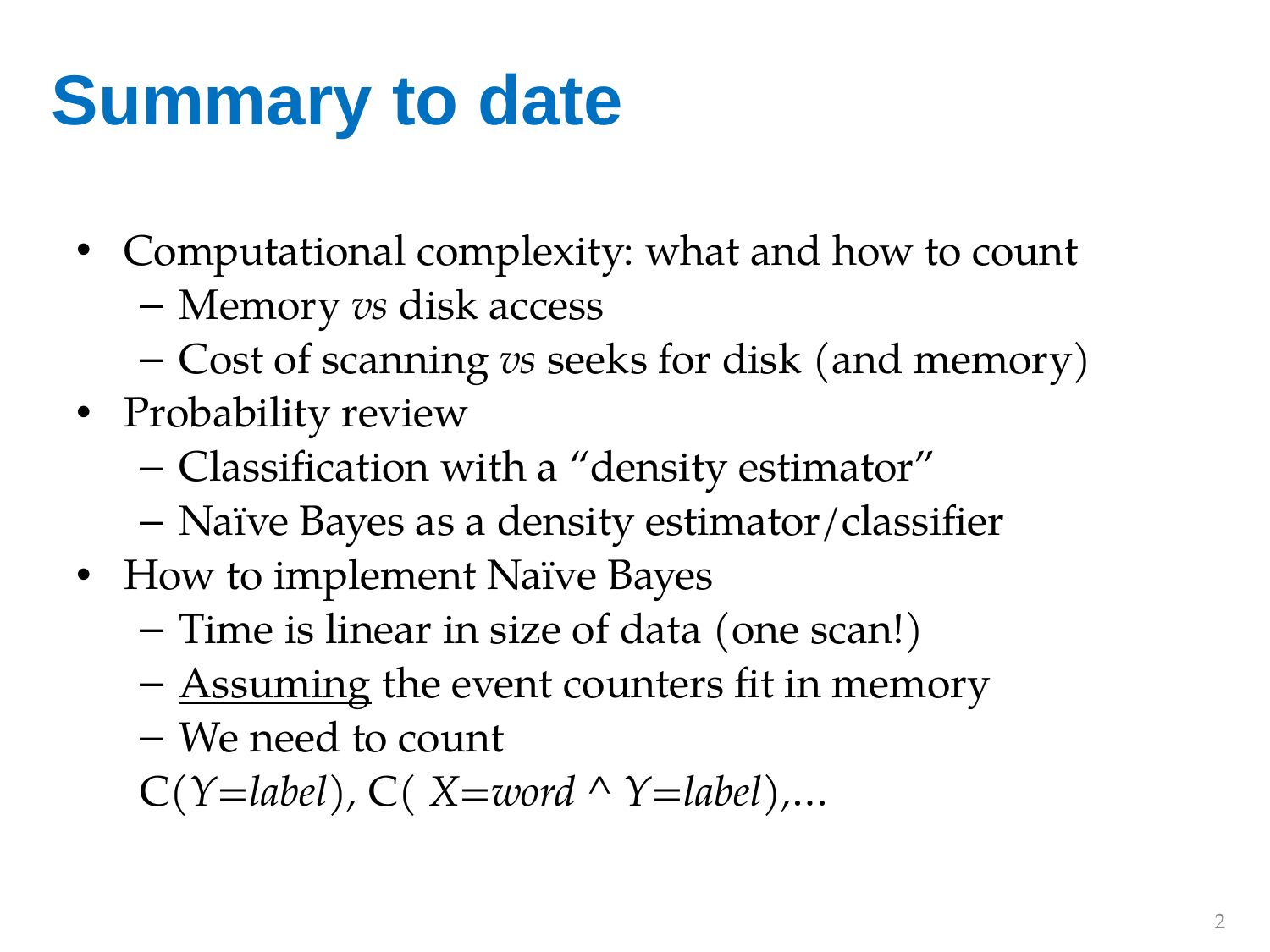

# Summary to date
Computational complexity: what and how to count
Memory vs disk access
Cost of scanning vs seeks for disk (and memory)
Probability review
Classification with a “density estimator”
Naïve Bayes as a density estimator/classifier
How to implement Naïve Bayes
Time is linear in size of data (one scan!)
Assuming the event counters fit in memory
We need to count
C(Y=label), C( X=word ^ Y=label),…

2